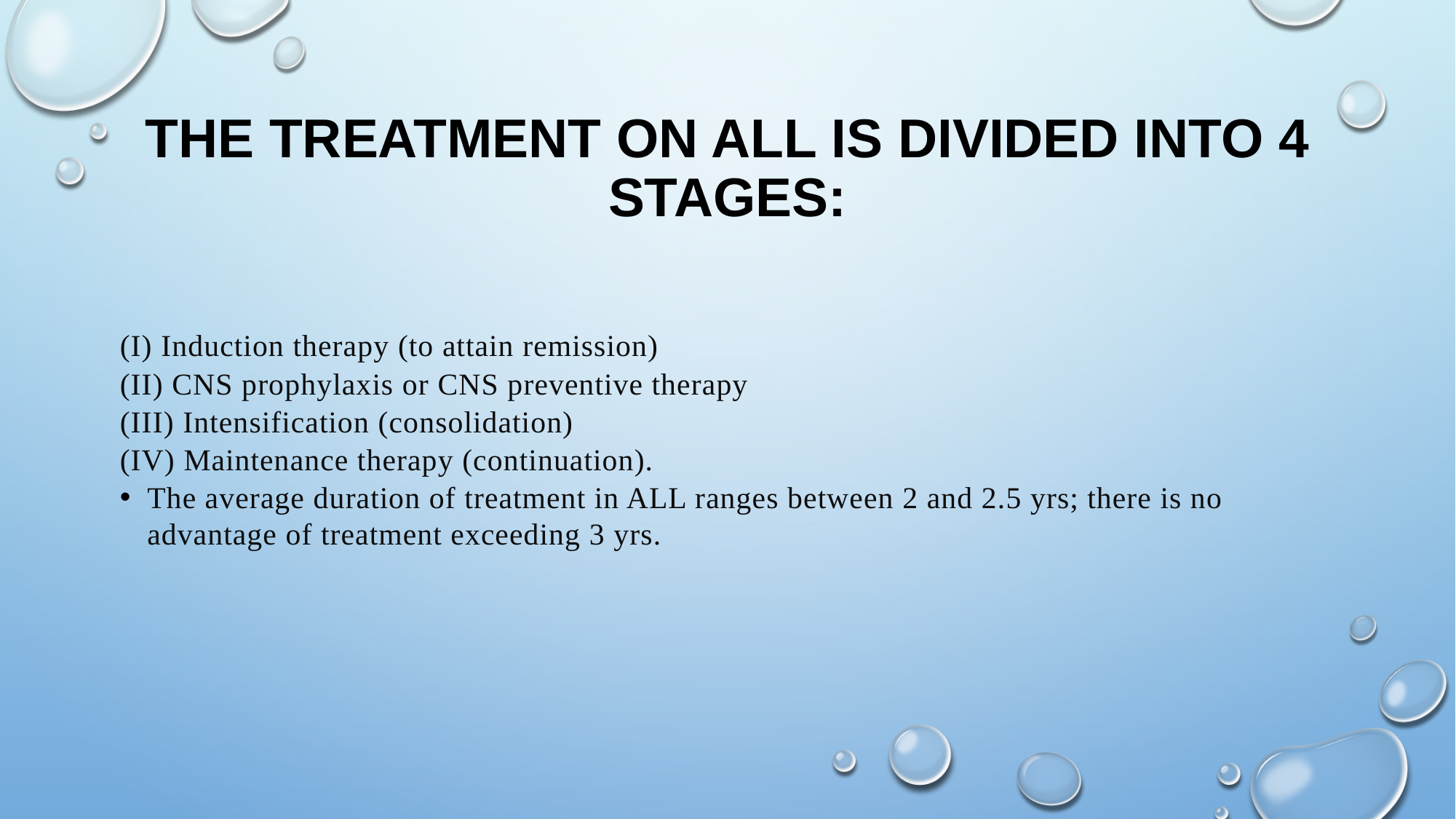

# The treatment on ALL is divided into 4 stages:

(I) Induction therapy (to attain remission)
(II) CNS prophylaxis or CNS preventive therapy
(III) Intensification (consolidation)
(IV) Maintenance therapy (continuation).
The average duration of treatment in ALL ranges between 2 and 2.5 yrs; there is no advantage of treatment exceeding 3 yrs.